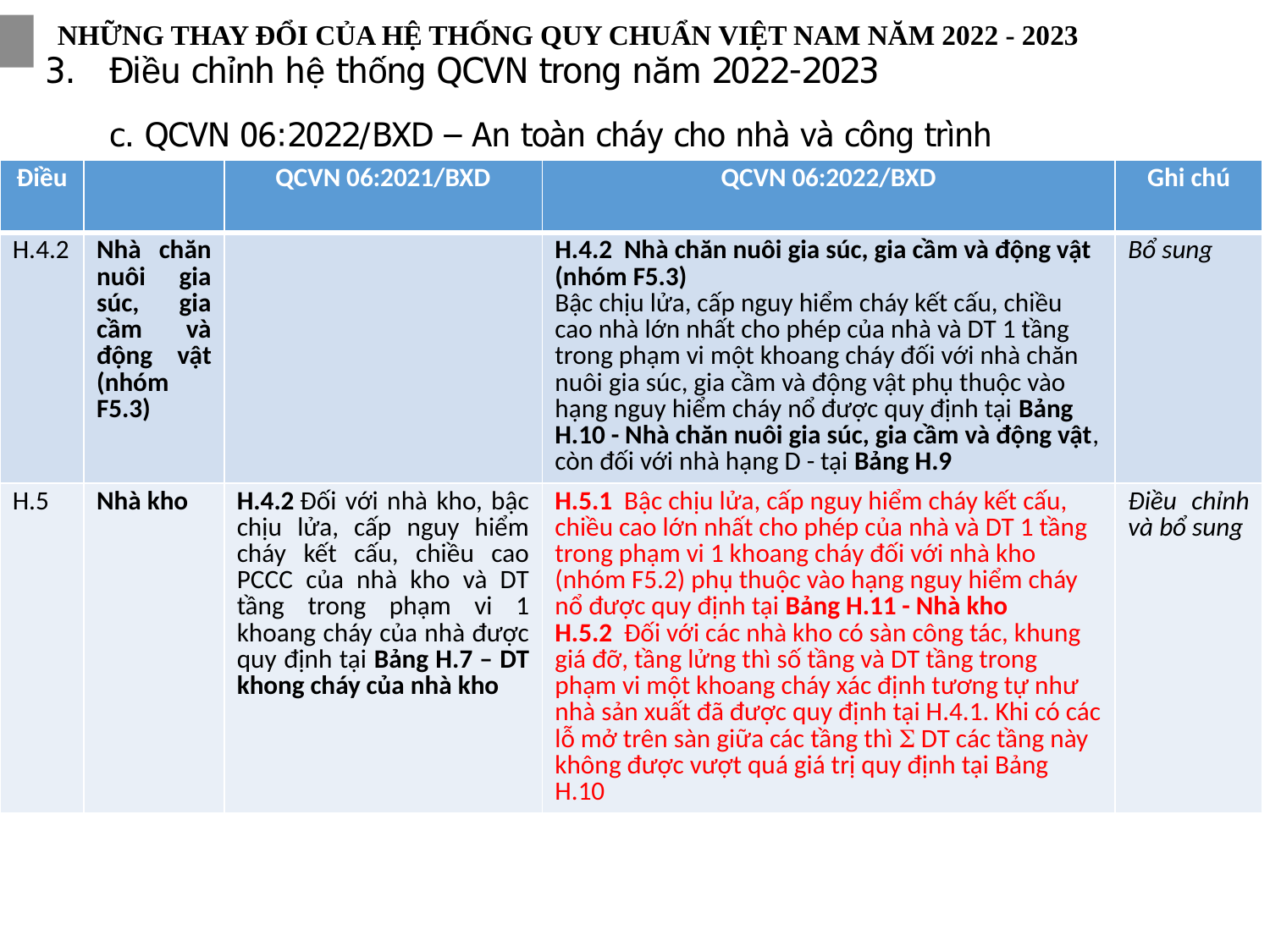

NHỮNG THAY ĐỔI CỦA HỆ THỐNG QUY CHUẨN VIỆT NAM NĂM 2022 - 2023

Điều chỉnh hệ thống QCVN trong năm 2022-2023
c. QCVN 06:2022/BXD – An toàn cháy cho nhà và công trình
| Điều |  | QCVN 06:2021/BXD | QCVN 06:2022/BXD | Ghi chú |
| --- | --- | --- | --- | --- |
| H.4.2 | Nhà chăn nuôi gia súc, gia cầm và động vật (nhóm F5.3) |  | H.4.2  Nhà chăn nuôi gia súc, gia cầm và động vật (nhóm F5.3) Bậc chịu lửa, cấp nguy hiểm cháy kết cấu, chiều cao nhà lớn nhất cho phép của nhà và DT 1 tầng trong phạm vi một khoang cháy đối với nhà chăn nuôi gia súc, gia cầm và động vật phụ thuộc vào hạng nguy hiểm cháy nổ được quy định tại Bảng H.10 - Nhà chăn nuôi gia súc, gia cầm và động vật, còn đối với nhà hạng D - tại Bảng H.9 | Bổ sung |
| H.5 | Nhà kho | H.4.2 Đối với nhà kho, bậc chịu lửa, cấp nguy hiểm cháy kết cấu, chiều cao PCCC của nhà kho và DT tầng trong phạm vi 1 khoang cháy của nhà được quy định tại Bảng H.7 – DT khong cháy của nhà kho | H.5.1  Bậc chịu lửa, cấp nguy hiểm cháy kết cấu, chiều cao lớn nhất cho phép của nhà và DT 1 tầng trong phạm vi 1 khoang cháy đối với nhà kho (nhóm F5.2) phụ thuộc vào hạng nguy hiểm cháy nổ được quy định tại Bảng H.11 - Nhà kho H.5.2  Đối với các nhà kho có sàn công tác, khung giá đỡ, tầng lửng thì số tầng và DT tầng trong phạm vi một khoang cháy xác định tương tự như nhà sản xuất đã được quy định tại H.4.1. Khi có các lỗ mở trên sàn giữa các tầng thì Σ DT các tầng này không được vượt quá giá trị quy định tại Bảng H.10 | Điều chỉnh và bổ sung |